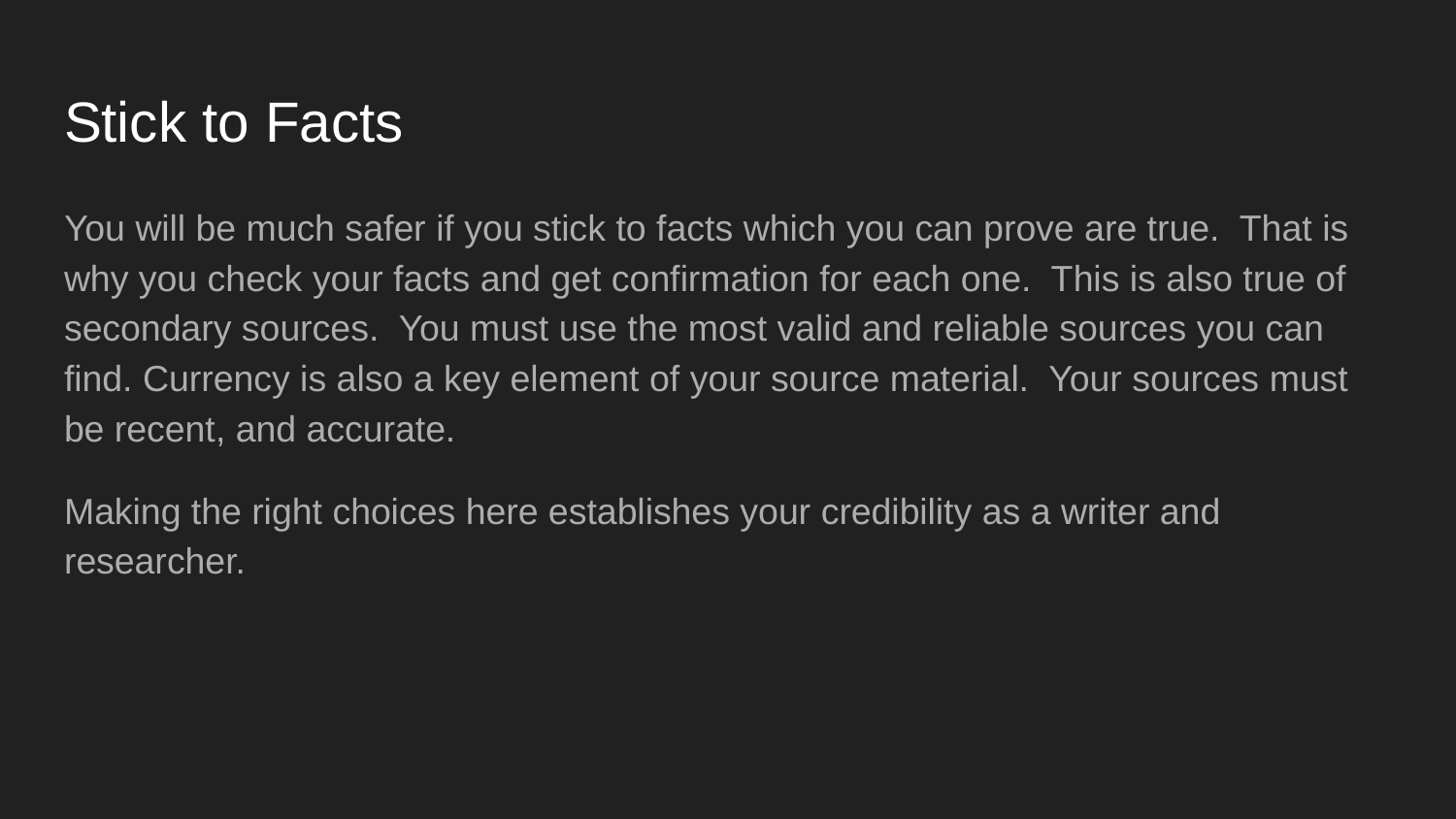

# Stick to Facts
You will be much safer if you stick to facts which you can prove are true.  That is why you check your facts and get confirmation for each one.  This is also true of secondary sources.  You must use the most valid and reliable sources you can find. Currency is also a key element of your source material.  Your sources must be recent, and accurate.
Making the right choices here establishes your credibility as a writer and researcher.